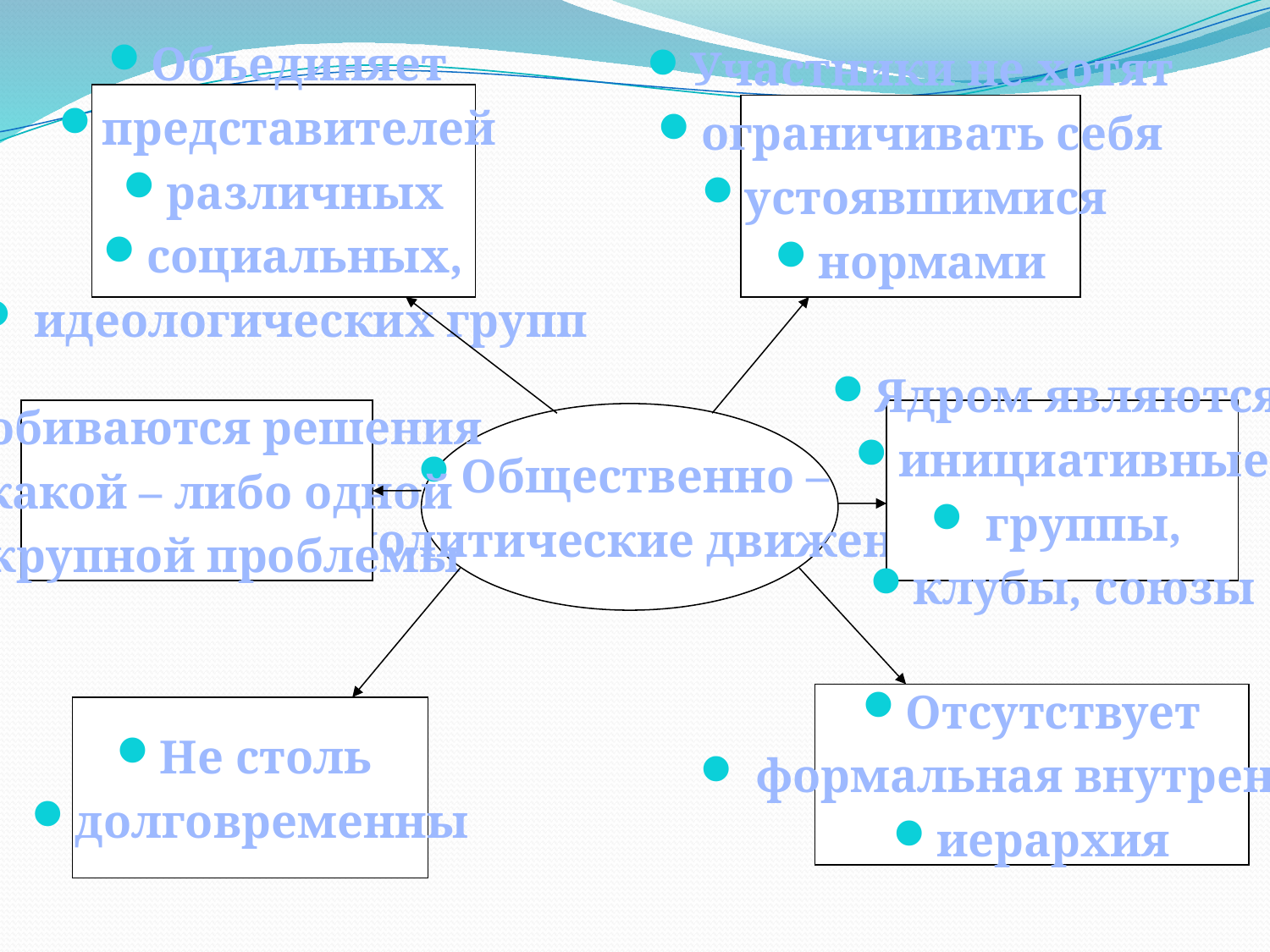

Объединяет
представителей
различных
социальных,
 идеологических групп

Участники не хотят
ограничивать себя
устоявшимися
нормами

Добиваются решения
какой – либо одной
 крупной проблемы

Ядром являются
инициативные
 группы,
клубы, союзы

Общественно –
политические движения

Не столь
долговременны

Отсутствует
 формальная внутренняя
иерархия